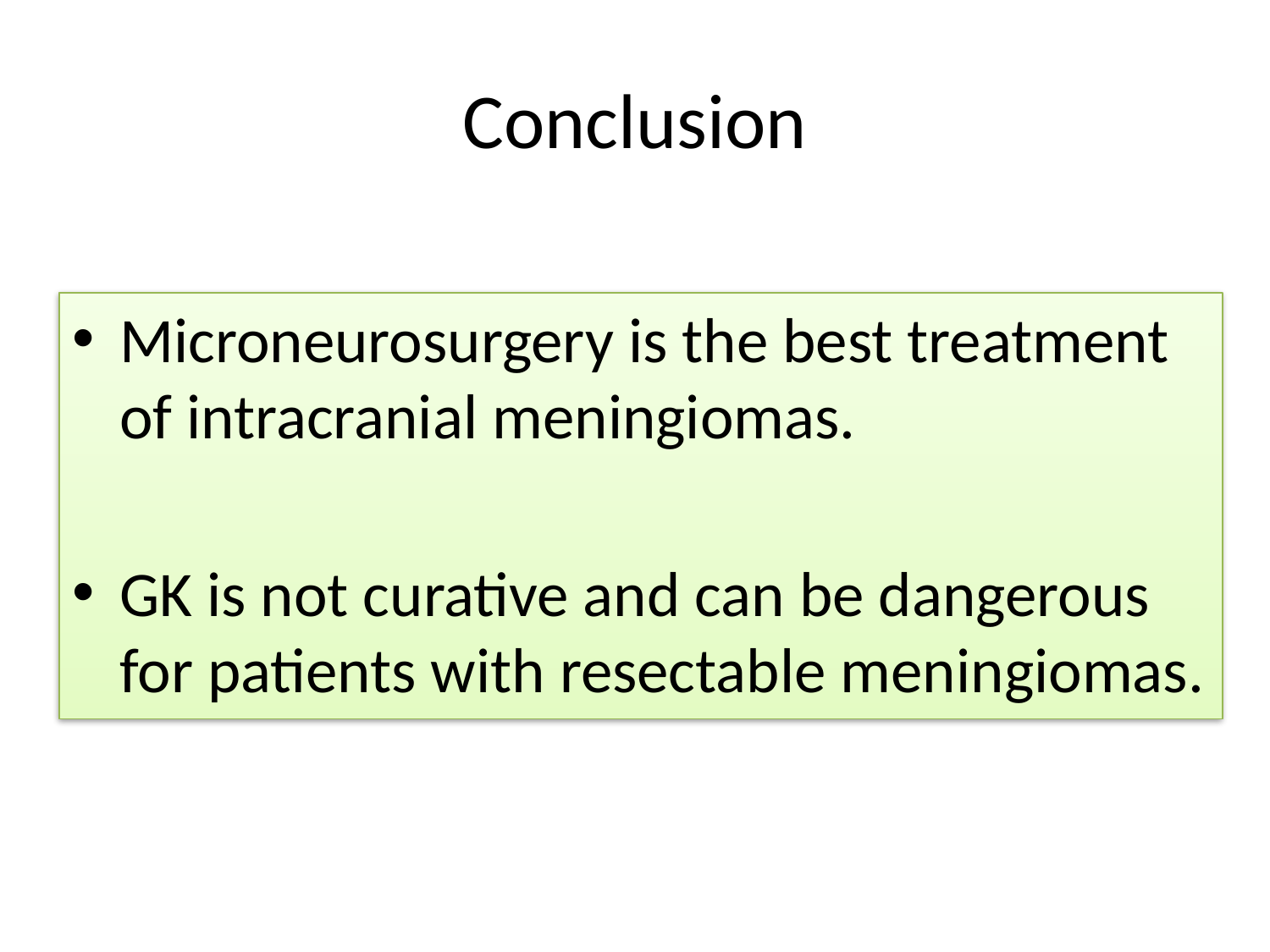

# Conclusion
Microneurosurgery is the best treatment of intracranial meningiomas.

GK is not curative and can be dangerous for patients with resectable meningiomas.